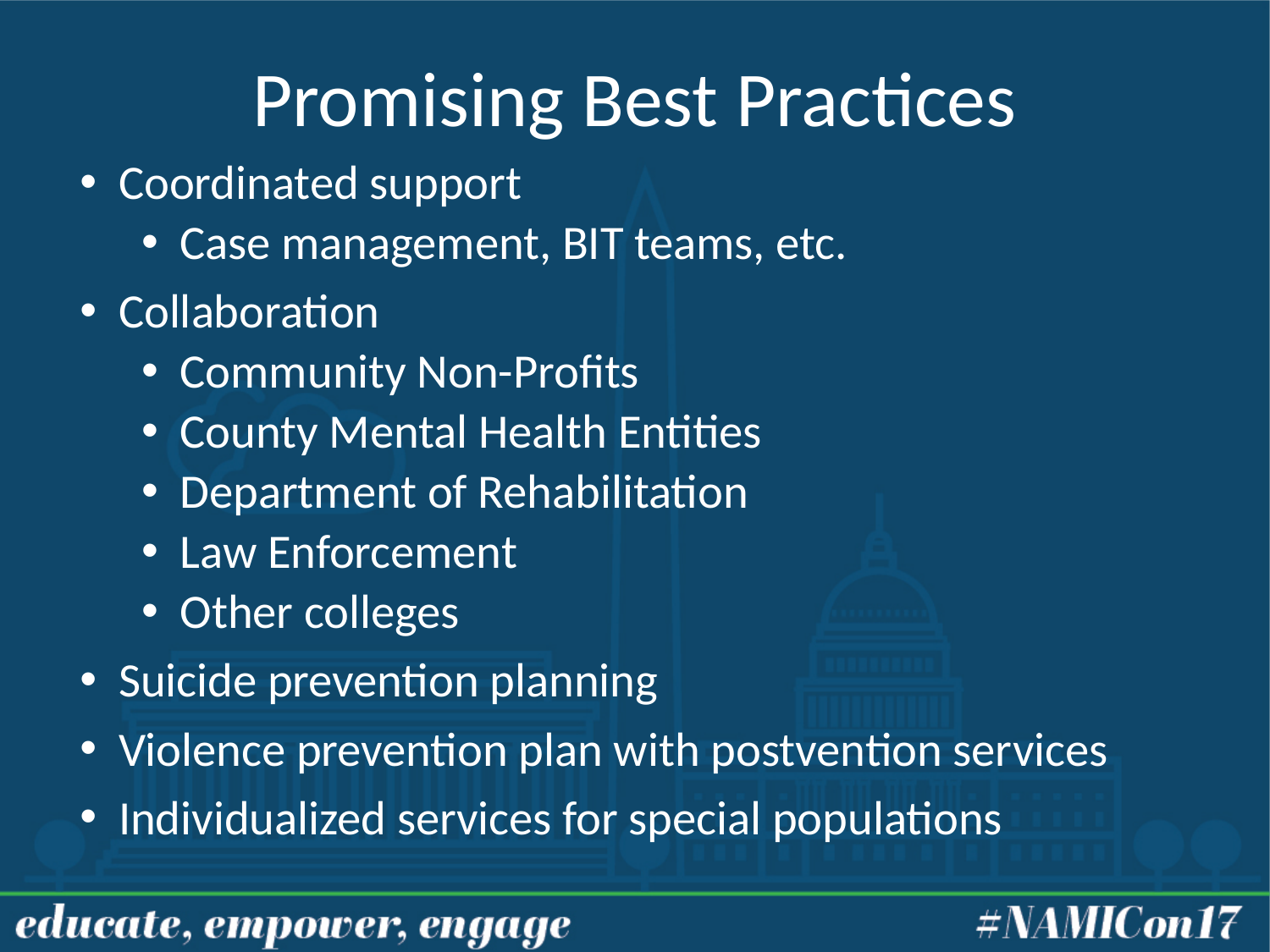

# Promising Best Practices
Coordinated support
Case management, BIT teams, etc.
Collaboration
Community Non-Profits
County Mental Health Entities
Department of Rehabilitation
Law Enforcement
Other colleges
Suicide prevention planning
Violence prevention plan with postvention services
Individualized services for special populations